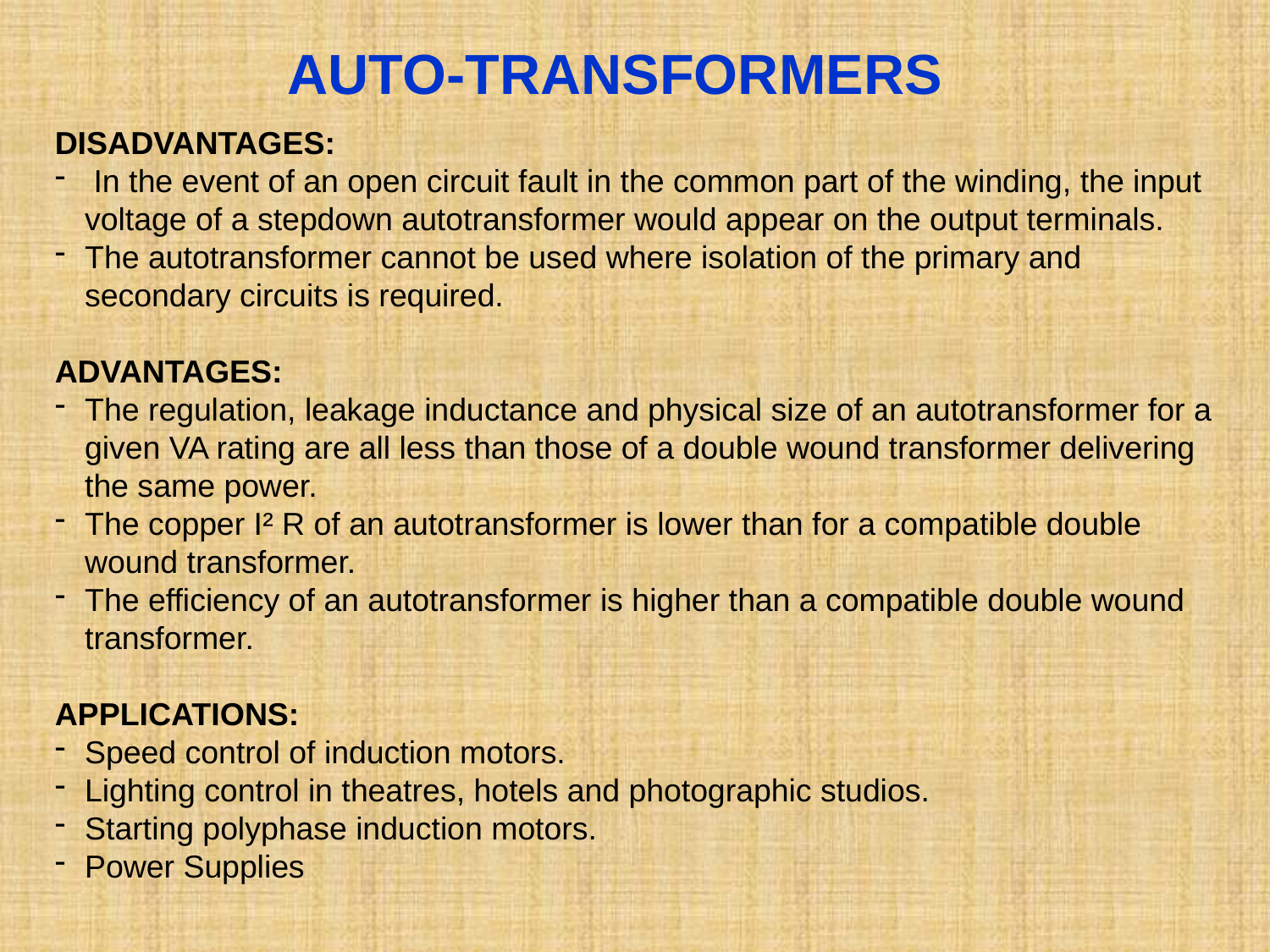

AUTO-TRANSFORMERS
DISADVANTAGES:
 In the event of an open circuit fault in the common part of the winding, the input voltage of a stepdown autotransformer would appear on the output terminals.
The autotransformer cannot be used where isolation of the primary and secondary circuits is required.

ADVANTAGES:
The regulation, leakage inductance and physical size of an autotransformer for a given VA rating are all less than those of a double wound transformer delivering the same power.
The copper I² R of an autotransformer is lower than for a compatible double wound transformer.
The efficiency of an autotransformer is higher than a compatible double wound transformer.

APPLICATIONS:
Speed control of induction motors.
Lighting control in theatres, hotels and photographic studios.
Starting polyphase induction motors.
Power Supplies